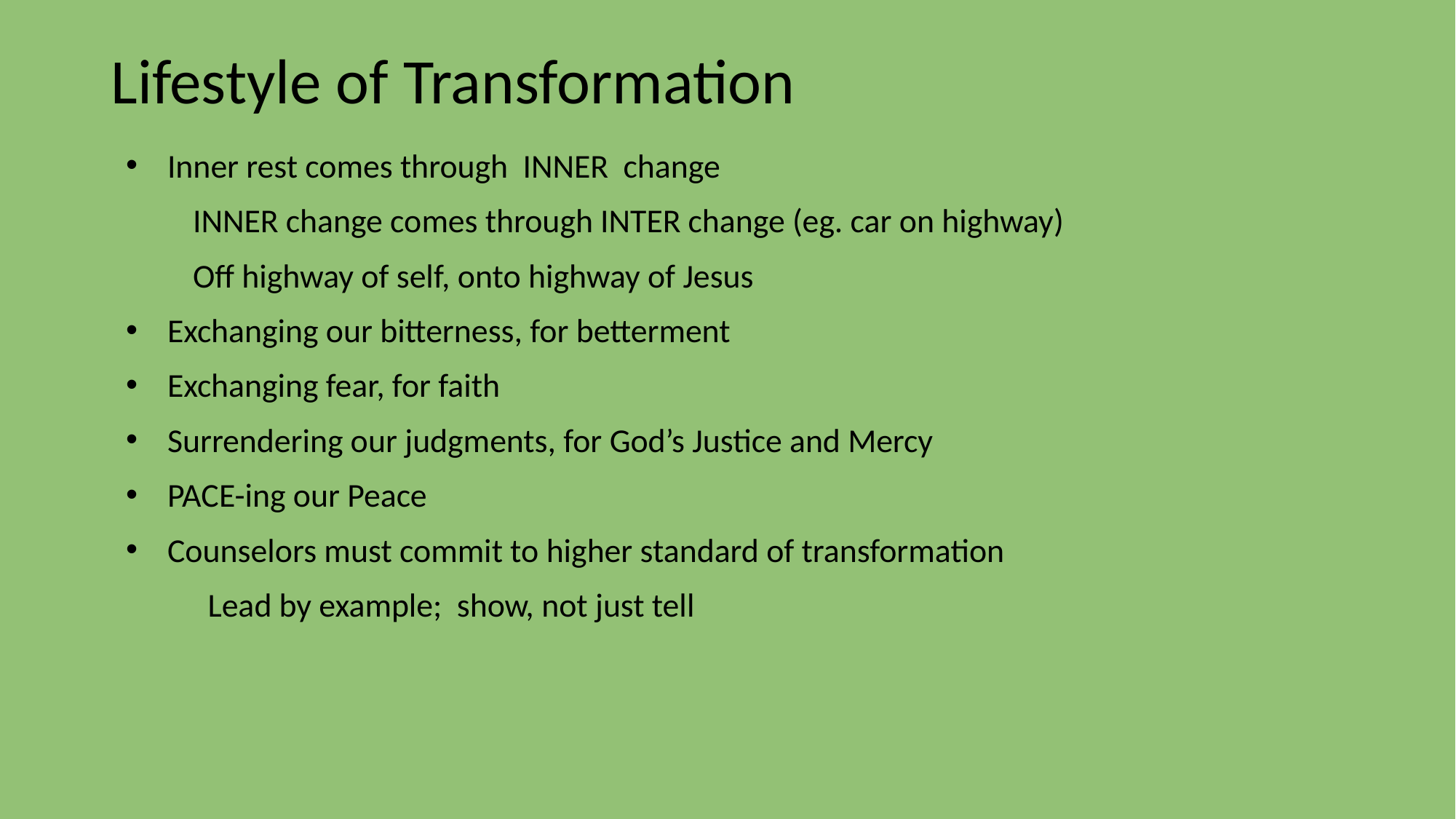

# Lifestyle of Transformation
    Inner rest comes through  INNER  change
           INNER change comes through INTER change (eg. car on highway)
           Off highway of self, onto highway of Jesus
    Exchanging our bitterness, for betterment
    Exchanging fear, for faith
    Surrendering our judgments, for God’s Justice and Mercy
    PACE-ing our Peace
    Counselors must commit to higher standard of transformation
             Lead by example;  show, not just tell